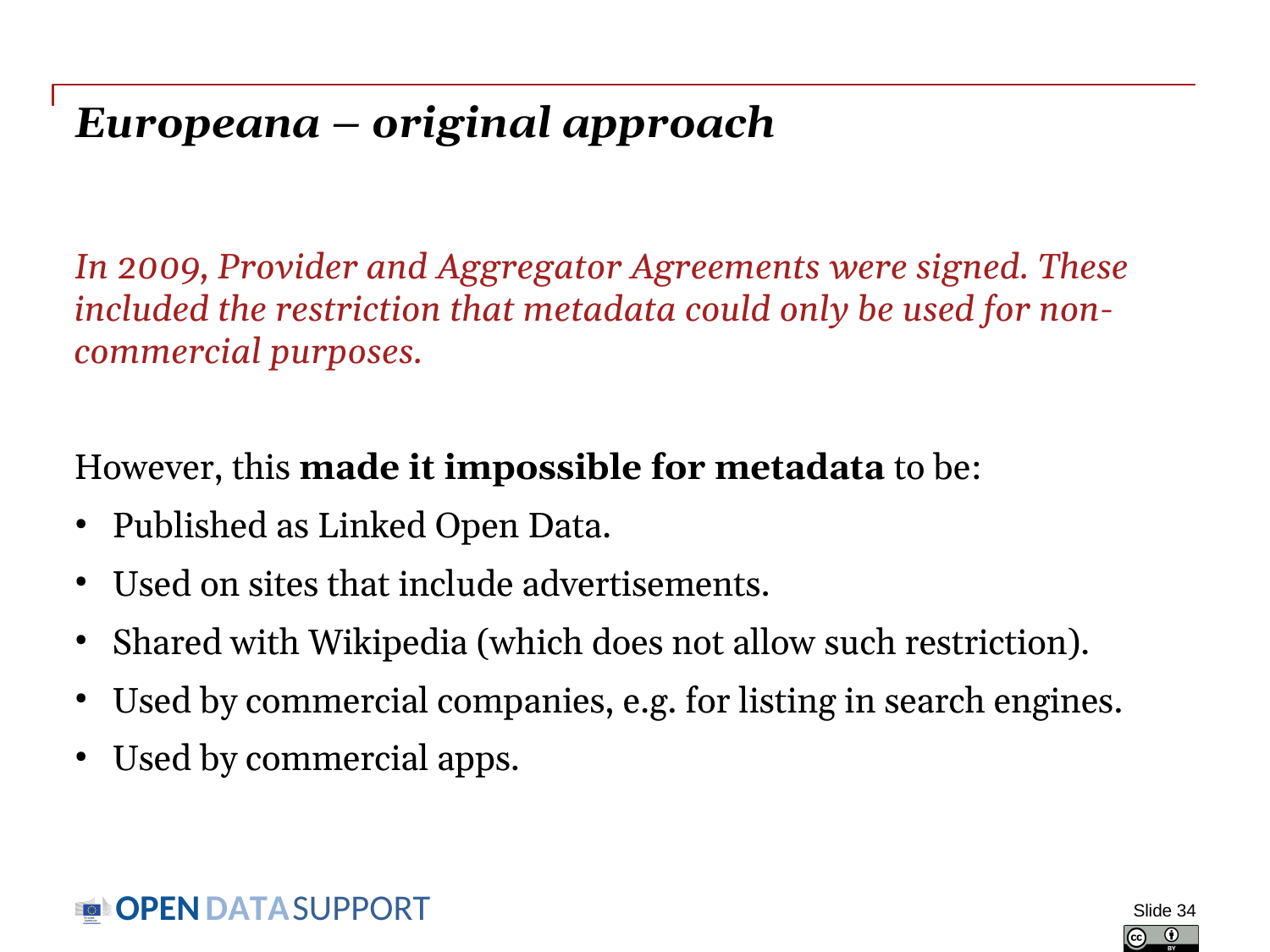

# Europeana – original approach
In 2009, Provider and Aggregator Agreements were signed. These included the restriction that metadata could only be used for non-commercial purposes.

However, this made it impossible for metadata to be:
Published as Linked Open Data.
Used on sites that include advertisements.
Shared with Wikipedia (which does not allow such restriction).
Used by commercial companies, e.g. for listing in search engines.
Used by commercial apps.

Slide 34